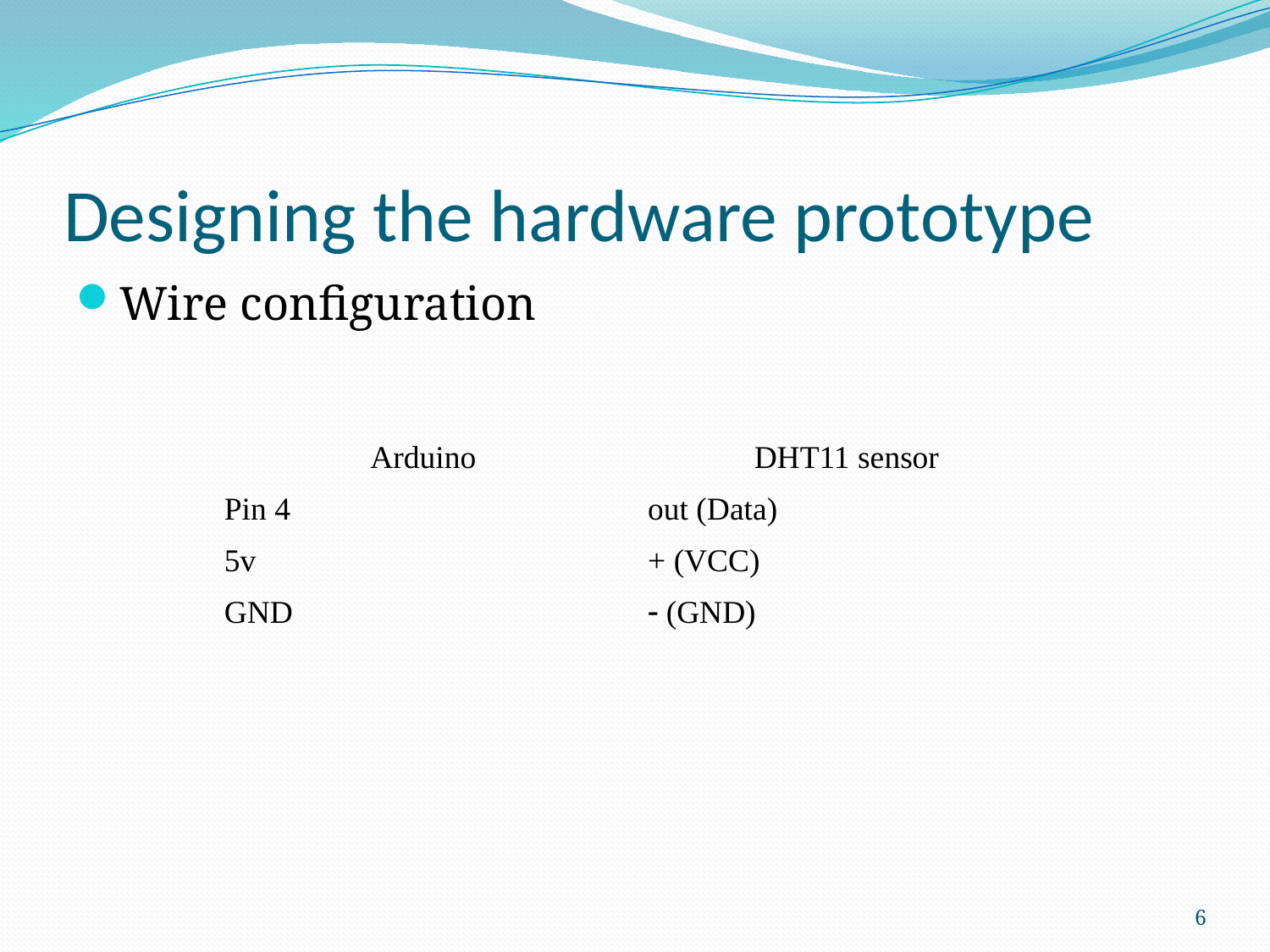

# Designing the hardware prototype
Wire configuration
| Arduino | DHT11 sensor |
| --- | --- |
| Pin 4 | out (Data) |
| 5v | + (VCC) |
| GND | − (GND) |
6